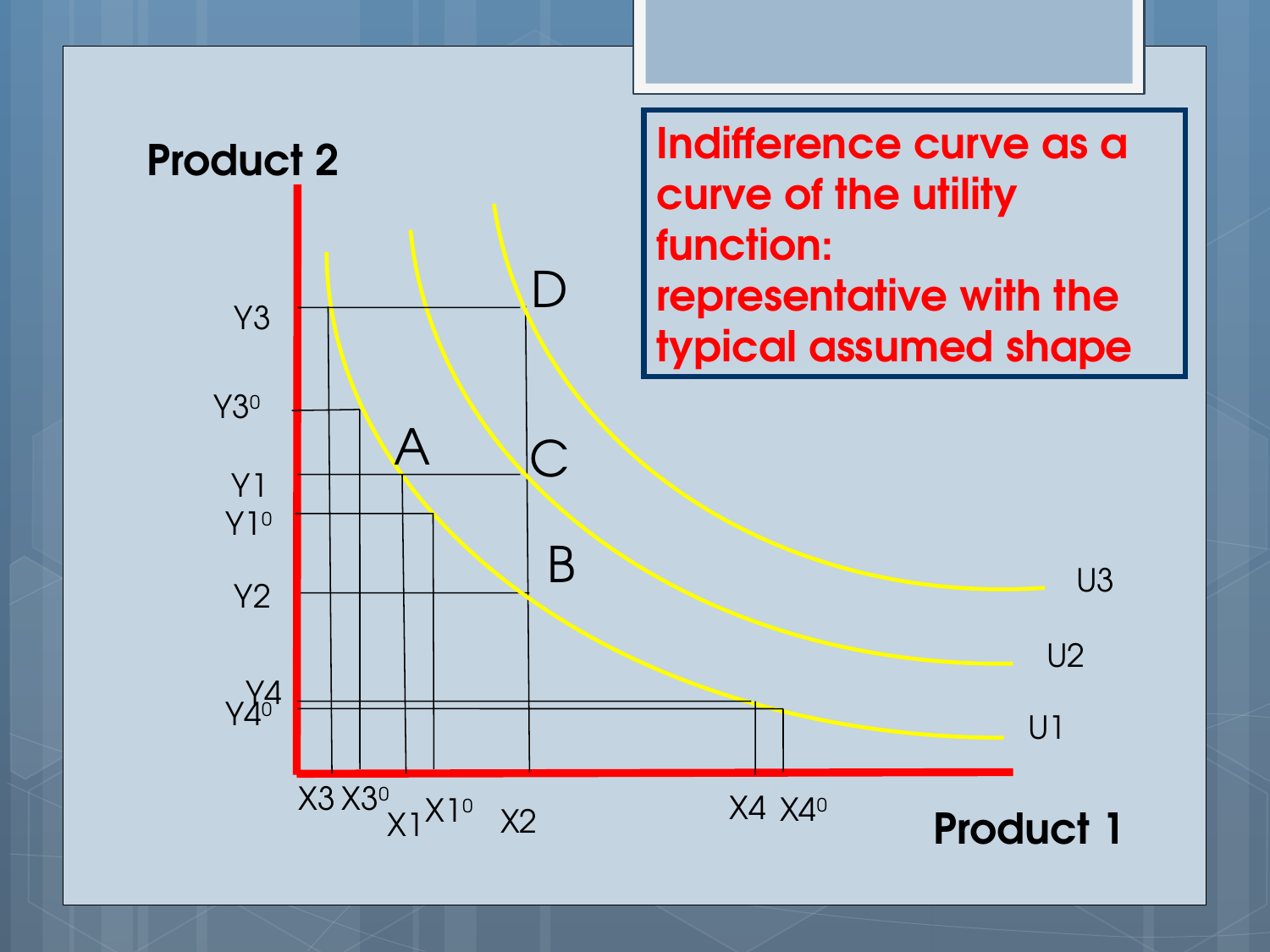

Indifference curve as a curve of the utility function:
representative with the typical assumed shape
Product 2

D
Y3

Y30

A
C
Y1

Y10

B
U3
Y2

U2
Y4
Y40

U1

X3
X30

X4
X40
X10
X2
Product 1
X1